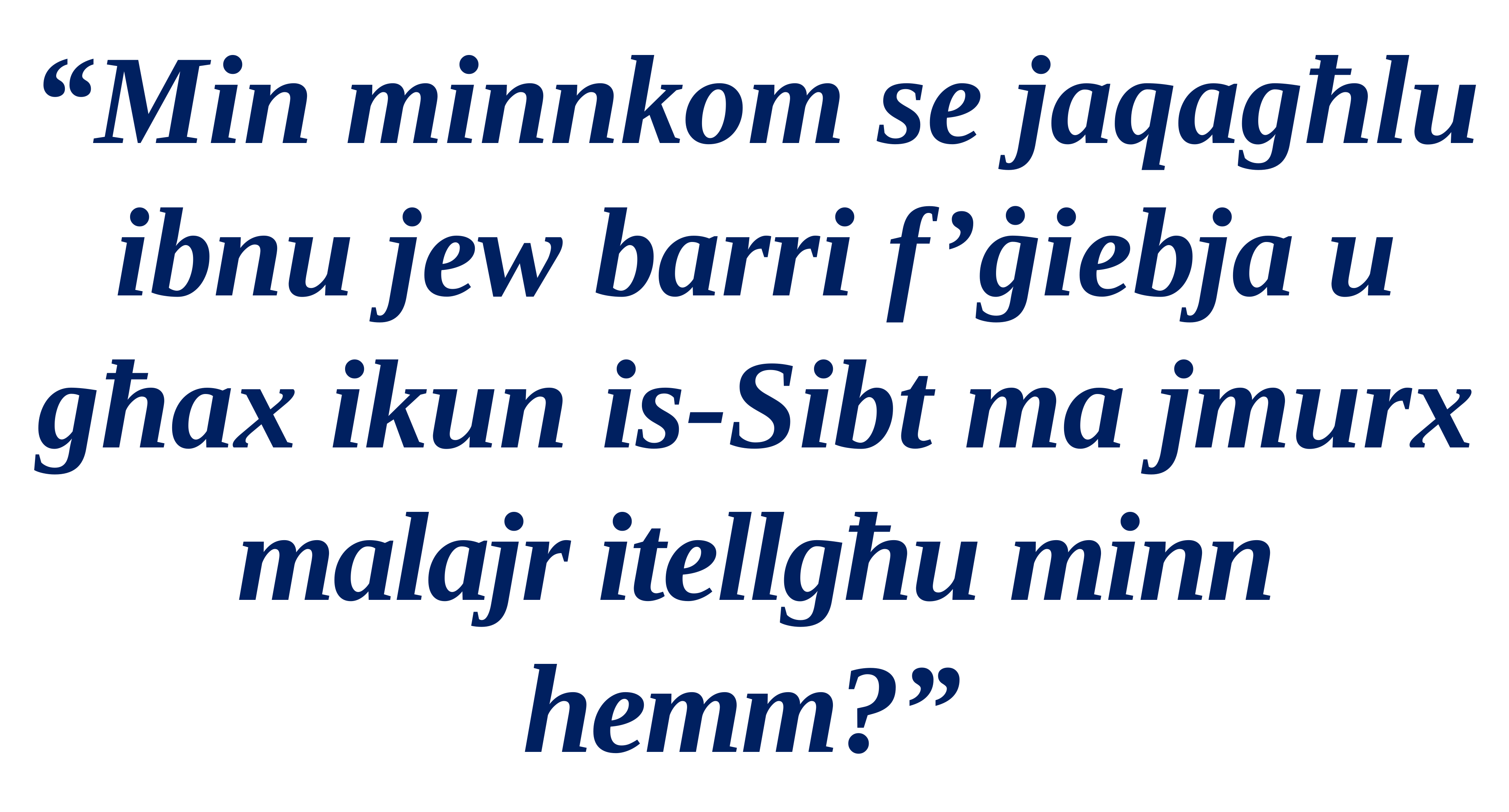

“Min minnkom se jaqagħlu ibnu jew barri f’ġiebja u għax ikun is-Sibt ma jmurx
malajr itellgħu minn hemm?”